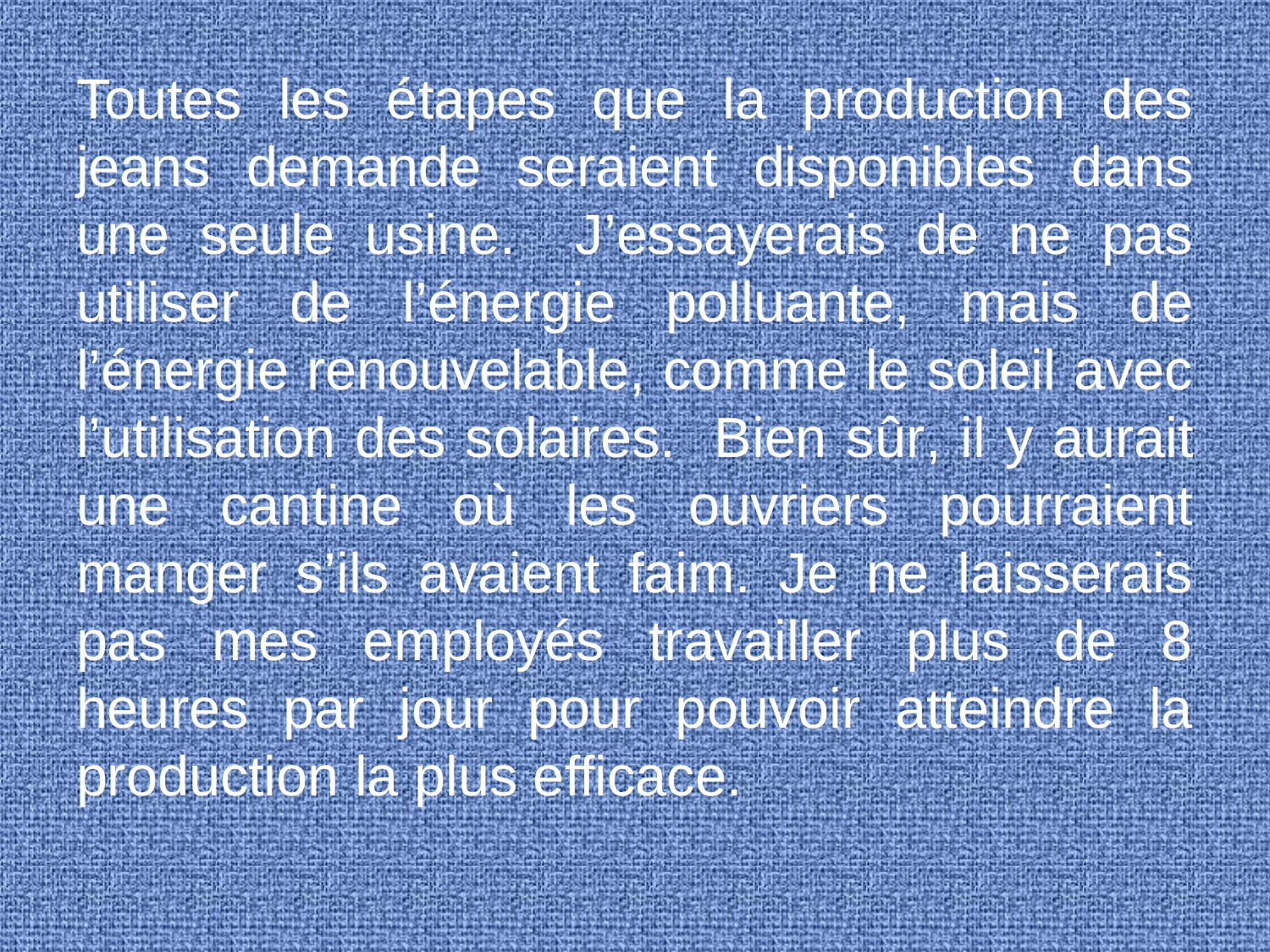

Toutes les étapes que la production des jeans demande seraient disponibles dans une seule usine.  J’essayerais de ne pas utiliser de l’énergie polluante, mais de l’énergie renouvelable, comme le soleil avec l’utilisation des solaires.  Bien sûr, il y aurait une cantine où les ouvriers pourraient manger s’ils avaient faim. Je ne laisserais pas mes employés travailler plus de 8 heures par jour pour pouvoir atteindre la production la plus efficace.